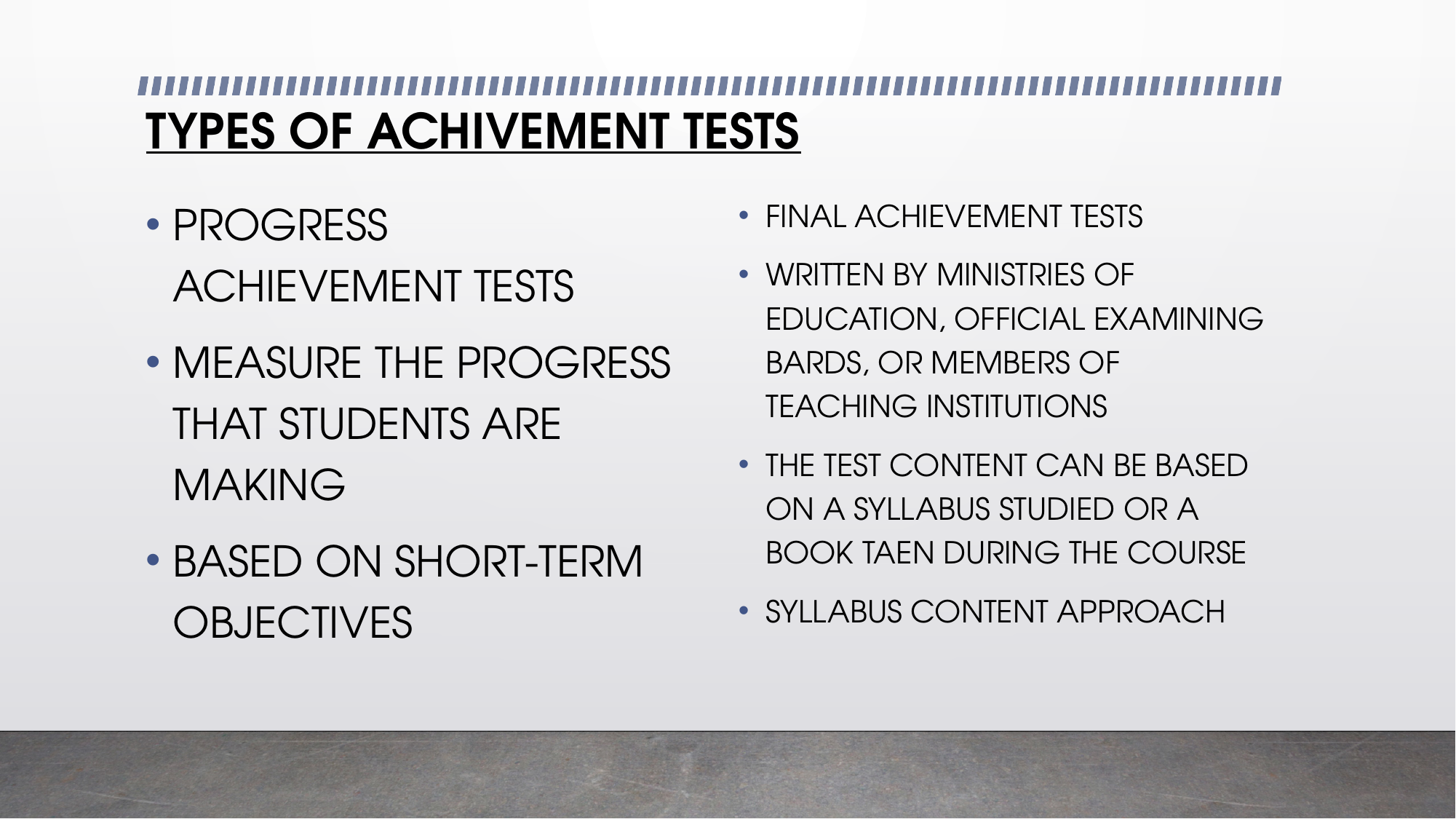

# TYPES OF ACHIVEMENT TESTS
PROGRESS ACHIEVEMENT TESTS
MEASURE THE PROGRESS THAT STUDENTS ARE MAKING
BASED ON SHORT-TERM OBJECTIVES
FINAL ACHIEVEMENT TESTS
WRITTEN BY MINISTRIES OF EDUCATION, OFFICIAL EXAMINING BARDS, OR MEMBERS OF TEACHING INSTITUTIONS
THE TEST CONTENT CAN BE BASED ON A SYLLABUS STUDIED OR A BOOK TAEN DURING THE COURSE
SYLLABUS CONTENT APPROACH